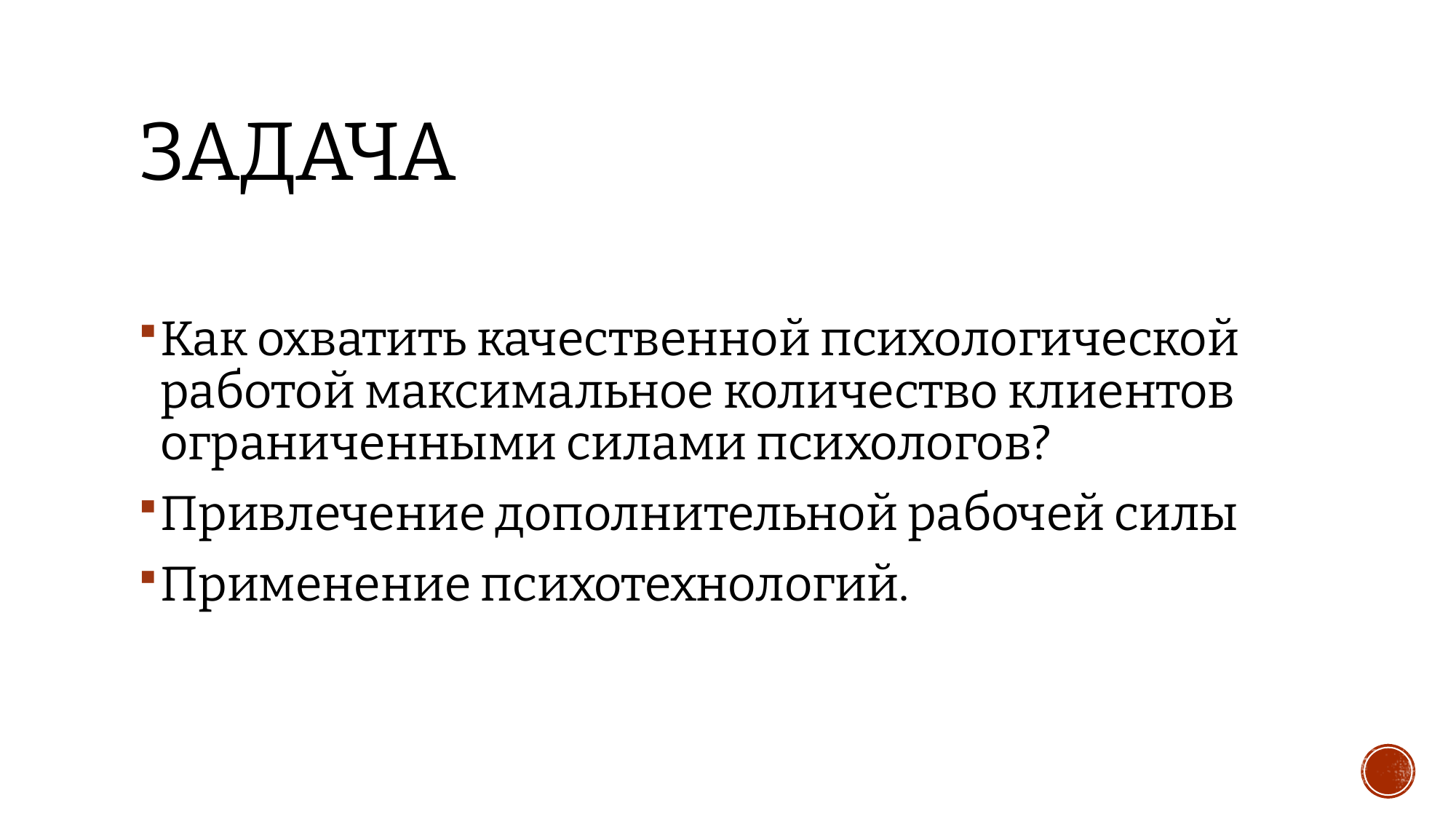

# Задача

Как охватить качественной психологической работой максимальное количество клиентов ограниченными силами психологов?
Привлечение дополнительной рабочей силы
Применение психотехнологий.